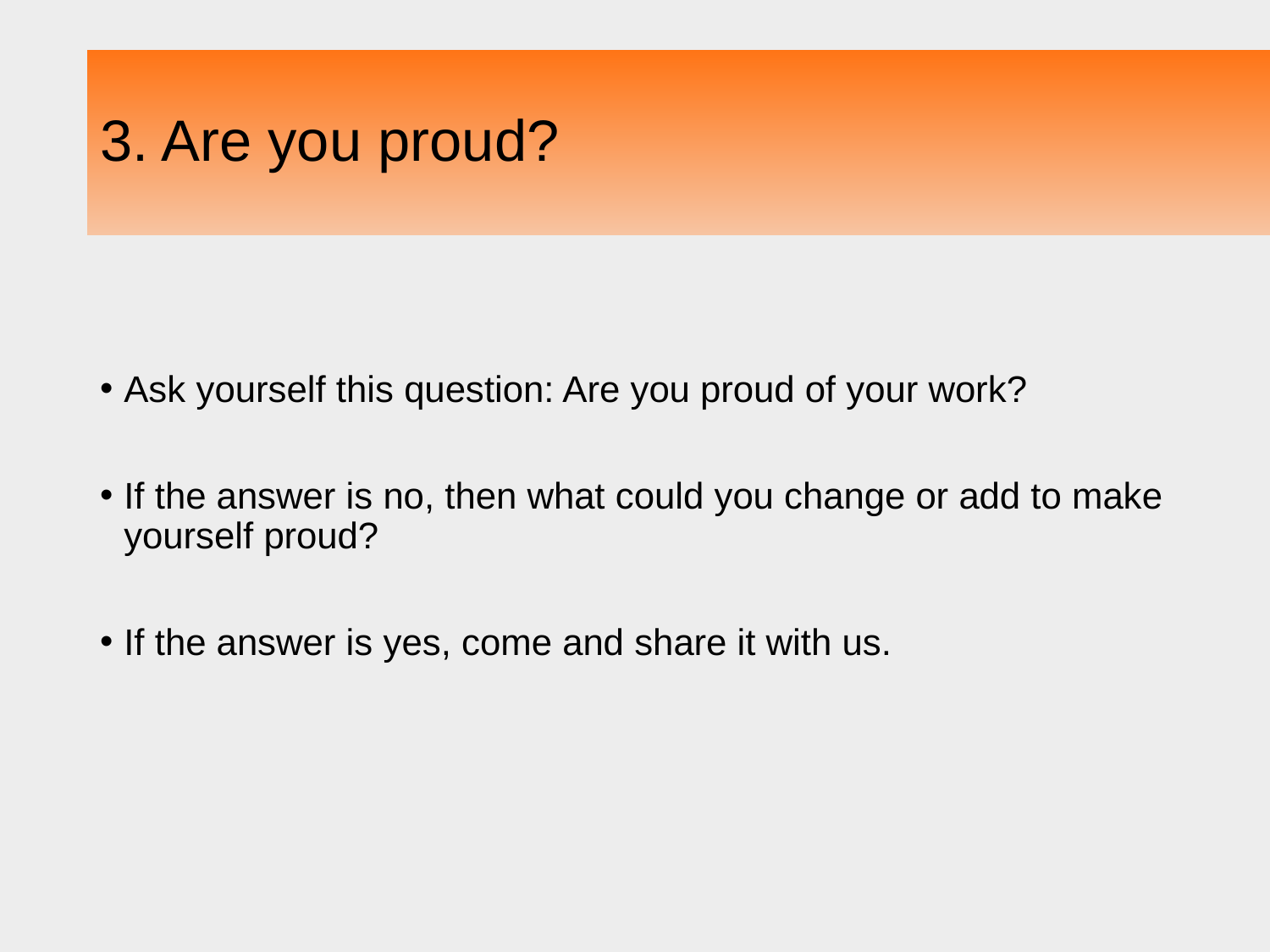

# 3. Are you proud?

Ask yourself this question: Are you proud of your work?

If the answer is no, then what could you change or add to make yourself proud?

If the answer is yes, come and share it with us.